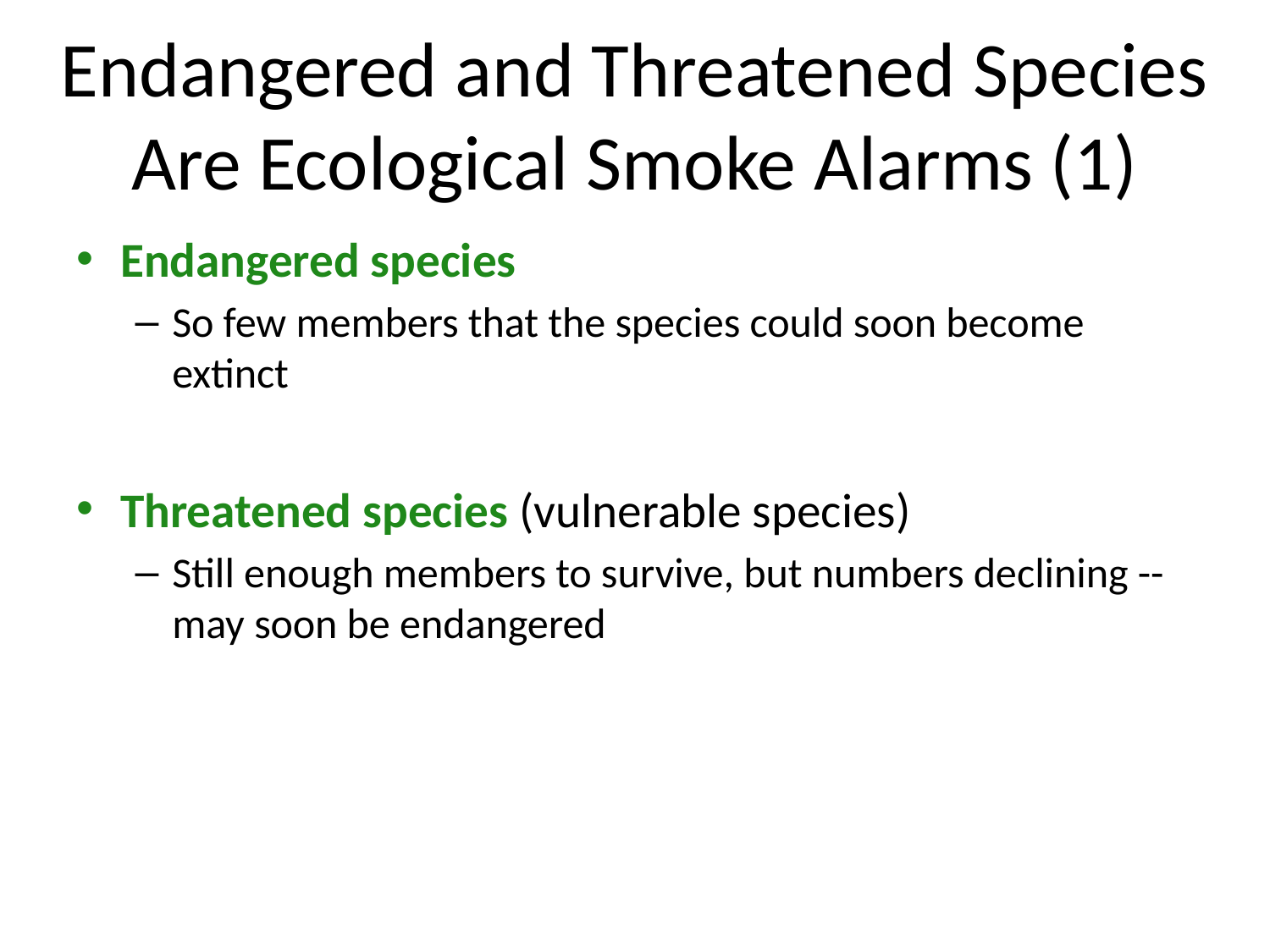

# Endangered and Threatened Species Are Ecological Smoke Alarms (1)
Endangered species
So few members that the species could soon become extinct

Threatened species (vulnerable species)
Still enough members to survive, but numbers declining -- may soon be endangered